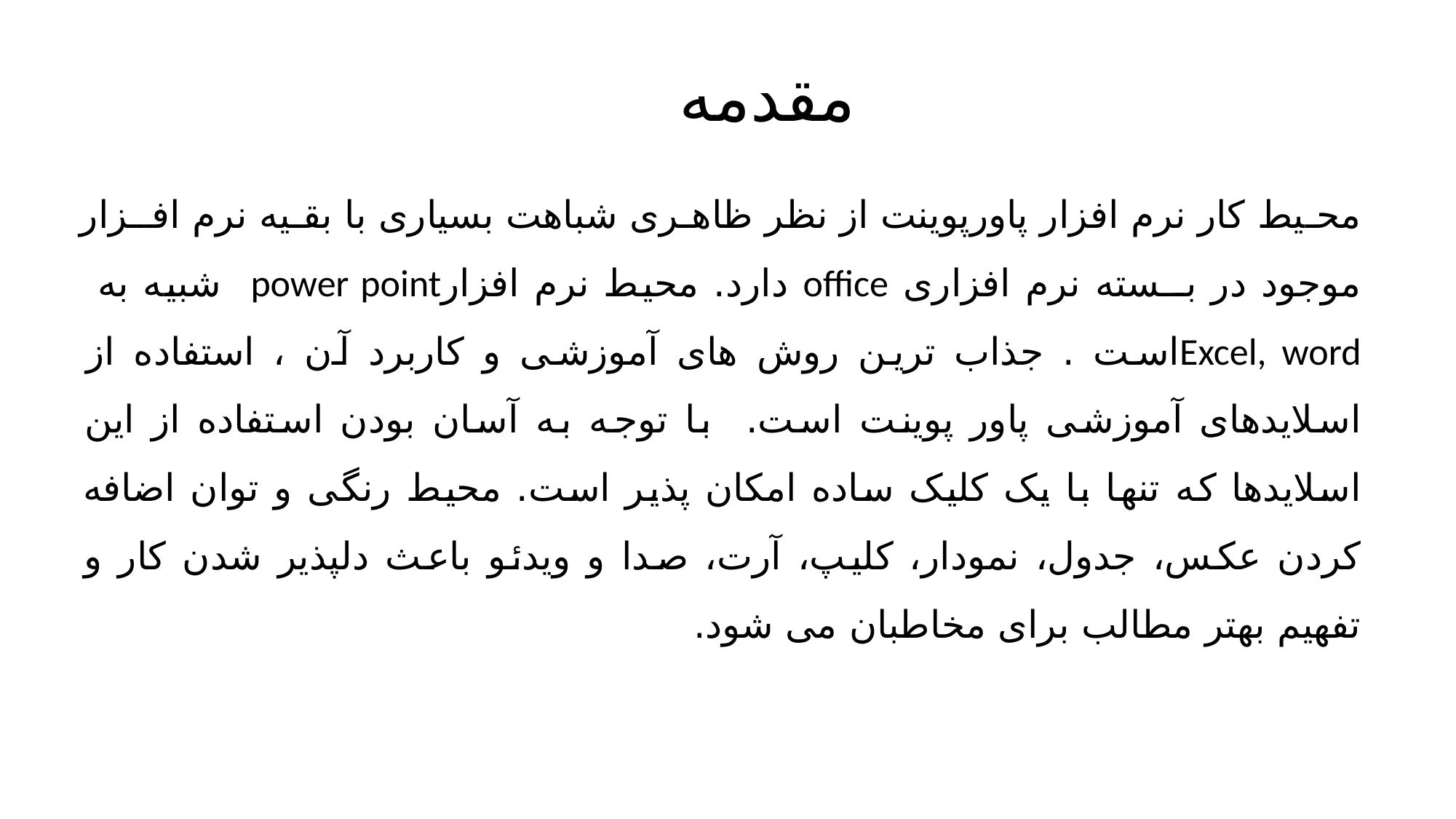

# مقدمه
محـیط کار نرم افزار پاورپوینت از نظر ظاهـری شباهت بسیاری با بقـیه نرم افــزار موجود در بــسته نرم افزاری office دارد. محیط نرم افزارpower point  شبیه به  Excel, wordاست . جذاب ترین روش های آموزشی و کاربرد آن ، استفاده از اسلایدهای آموزشی پاور پوینت است.  با توجه به آسان بودن استفاده از این اسلایدها که تنها با یک کلیک ساده امکان پذیر است. محیط رنگی و توان اضافه کردن عکس، جدول، نمودار، کلیپ، آرت، صدا و ویدئو باعث دلپذیر شدن کار و تفهیم بهتر مطالب برای مخاطبان می شود.